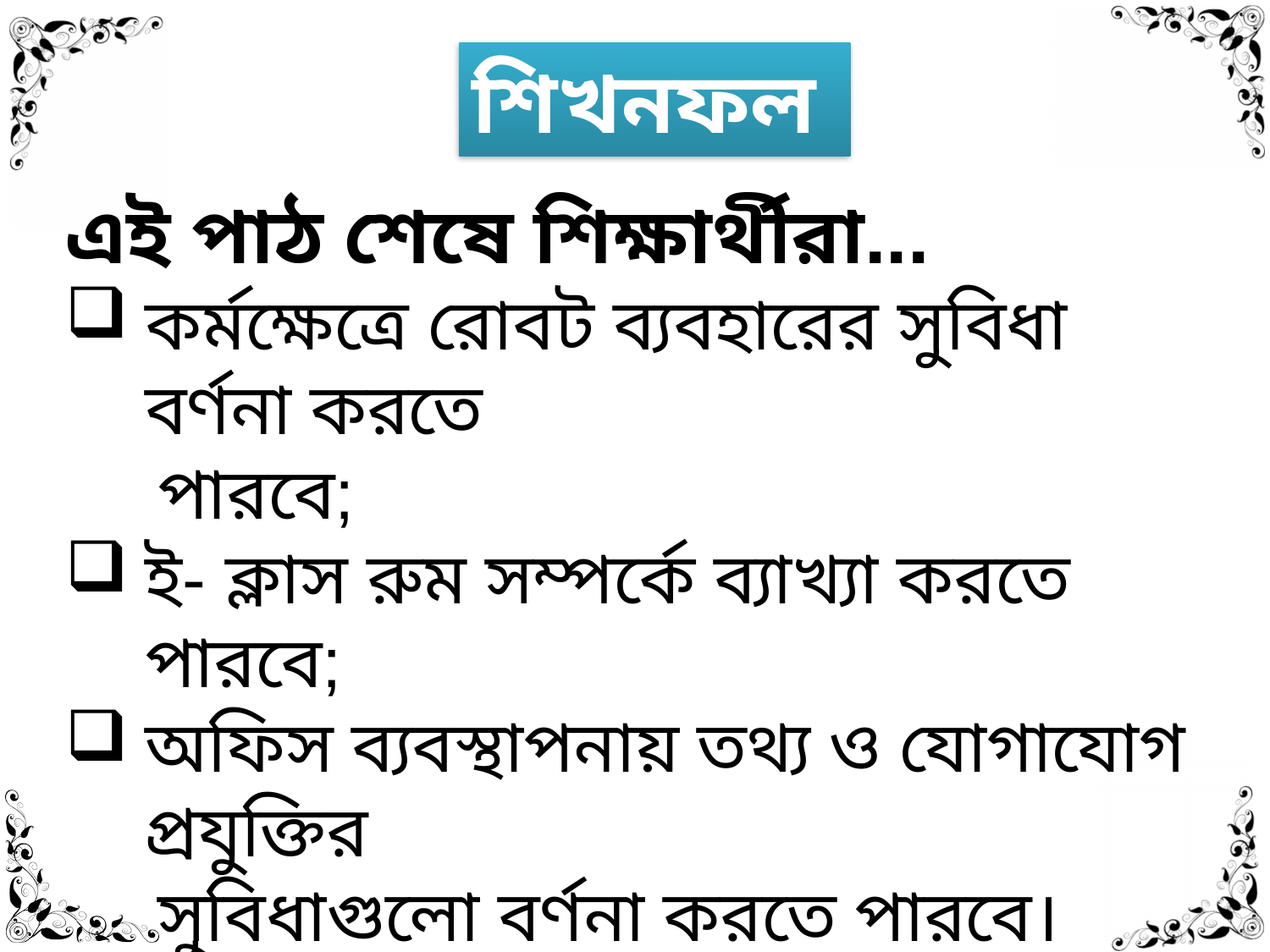

শিখনফল
এই পাঠ শেষে শিক্ষার্থীরা...
কর্মক্ষেত্রে রোবট ব্যবহারের সুবিধা বর্ণনা করতে
     পারবে;
ই- ক্লাস রুম সম্পর্কে ব্যাখ্যা করতে পারবে;
অফিস ব্যবস্থাপনায় তথ্য ও যোগাযোগ প্রযুক্তির
     সুবিধাগুলো বর্ণনা করতে পারবে।